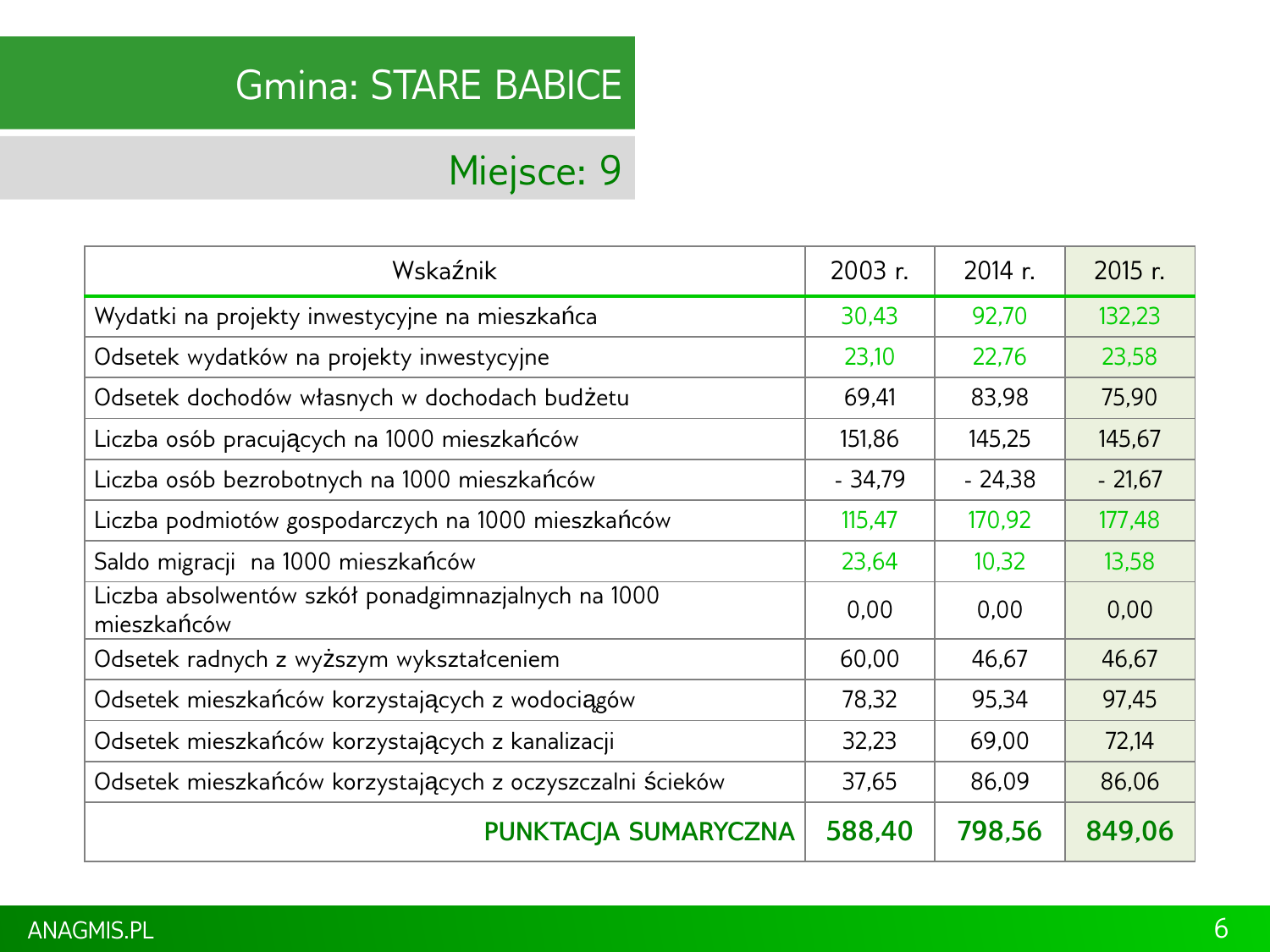

Gmina: STARE BABICE

Miejsce: 9
| Wskaźnik | 2003 r. | 2014 r. | 2015 r. |
| --- | --- | --- | --- |
| Wydatki na projekty inwestycyjne na mieszkańca | 30,43 | 92,70 | 132,23 |
| Odsetek wydatków na projekty inwestycyjne | 23,10 | 22,76 | 23,58 |
| Odsetek dochodów własnych w dochodach budżetu | 69,41 | 83,98 | 75,90 |
| Liczba osób pracujących na 1000 mieszkańców | 151,86 | 145,25 | 145,67 |
| Liczba osób bezrobotnych na 1000 mieszkańców | - 34,79 | - 24,38 | - 21,67 |
| Liczba podmiotów gospodarczych na 1000 mieszkańców | 115,47 | 170,92 | 177,48 |
| Saldo migracji na 1000 mieszkańców | 23,64 | 10,32 | 13,58 |
| Liczba absolwentów szkół ponadgimnazjalnych na 1000 mieszkańców | 0,00 | 0,00 | 0,00 |
| Odsetek radnych z wyższym wykształceniem | 60,00 | 46,67 | 46,67 |
| Odsetek mieszkańców korzystających z wodociągów | 78,32 | 95,34 | 97,45 |
| Odsetek mieszkańców korzystających z kanalizacji | 32,23 | 69,00 | 72,14 |
| Odsetek mieszkańców korzystających z oczyszczalni ścieków | 37,65 | 86,09 | 86,06 |
| PUNKTACJA SUMARYCZNA | 588,40 | 798,56 | 849,06 |
6

ANAGMIS.PL